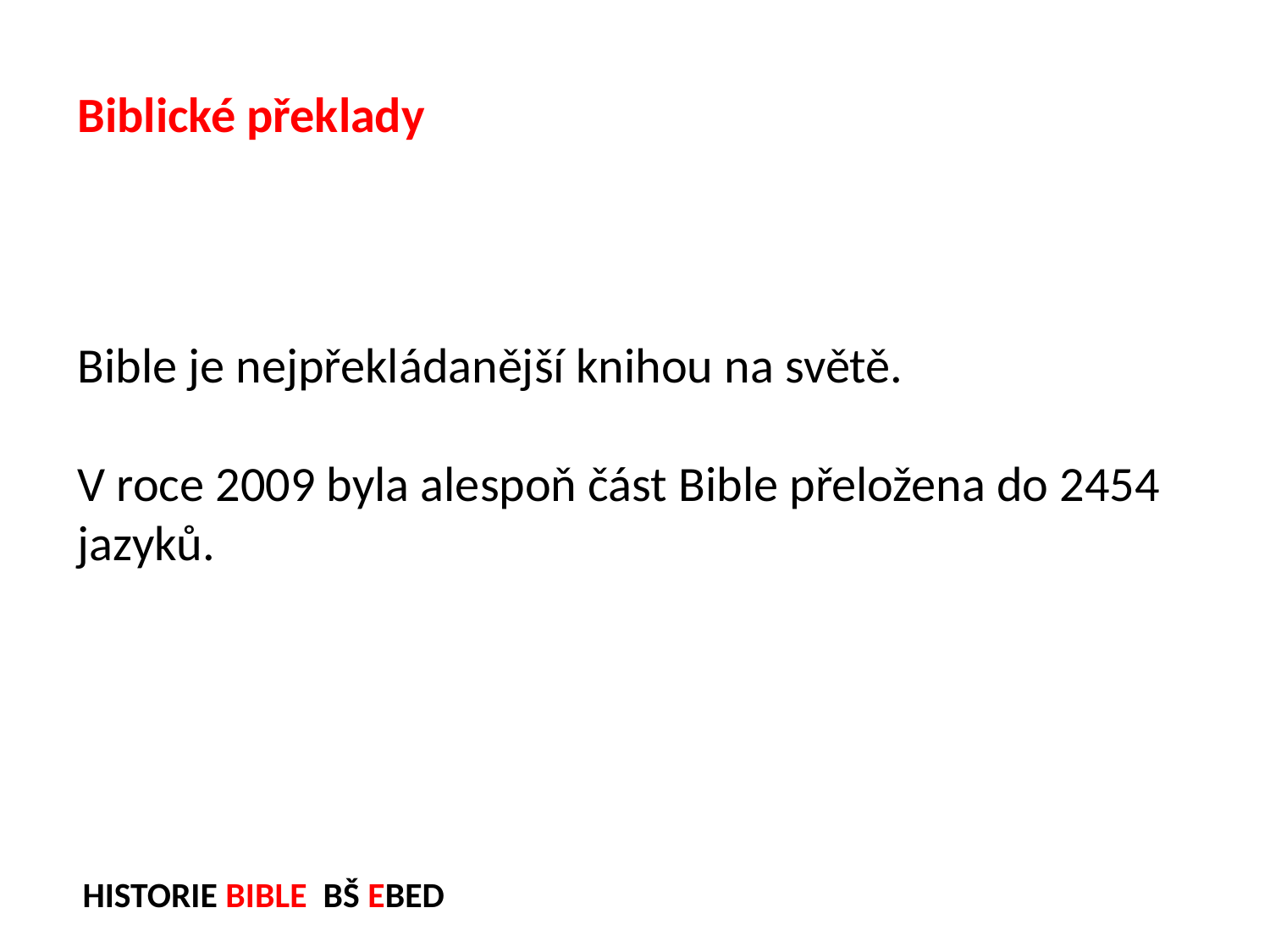

Biblické překlady
Bible je nejpřekládanější knihou na světě.

V roce 2009 byla alespoň část Bible přeložena do 2454 jazyků.
HISTORIE BIBLE  BŠ EBED